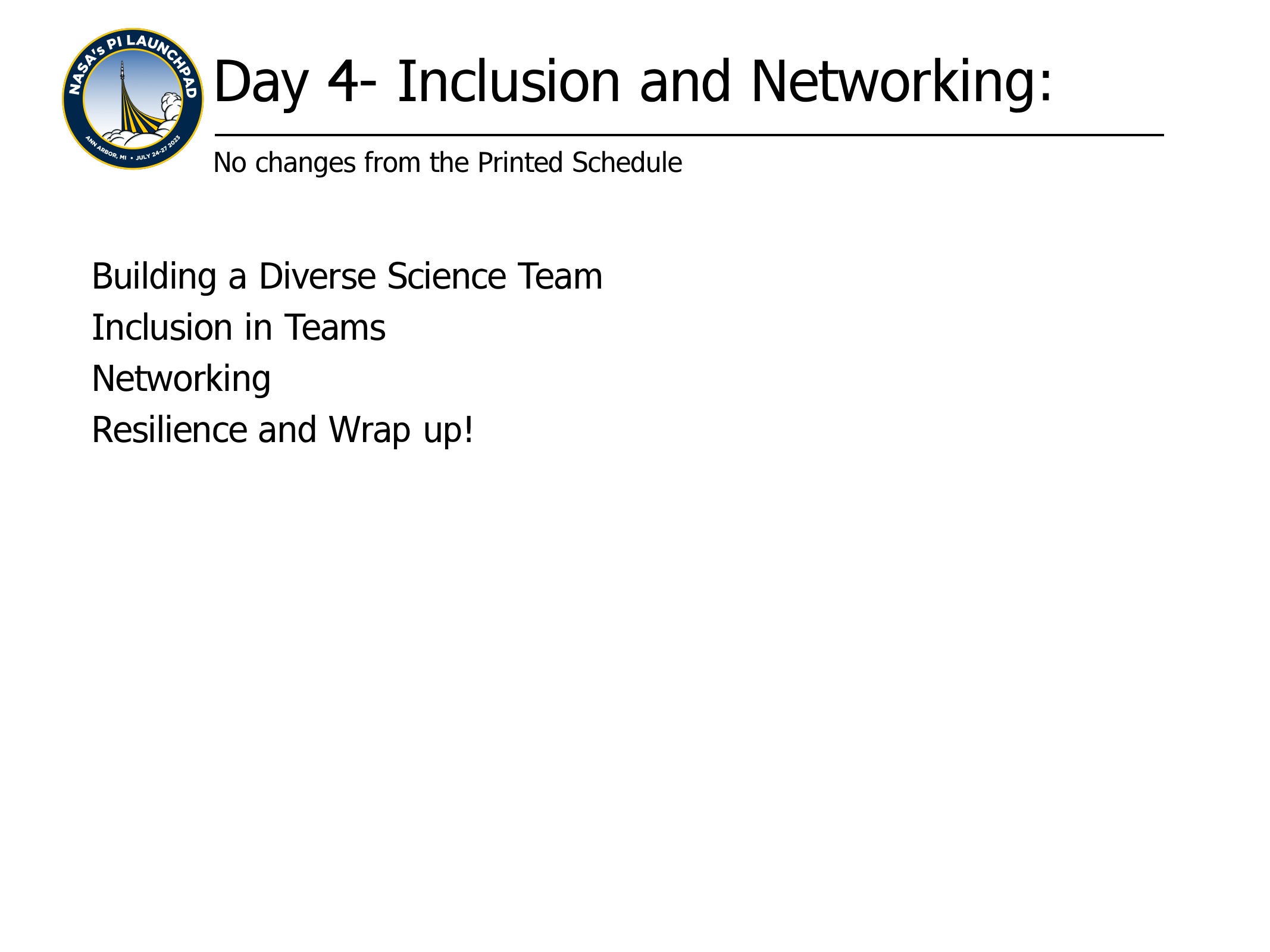

# Day 4- Inclusion and Networking:
No changes from the Printed Schedule
Building a Diverse Science Team
Inclusion in Teams
Networking
Resilience and Wrap up!